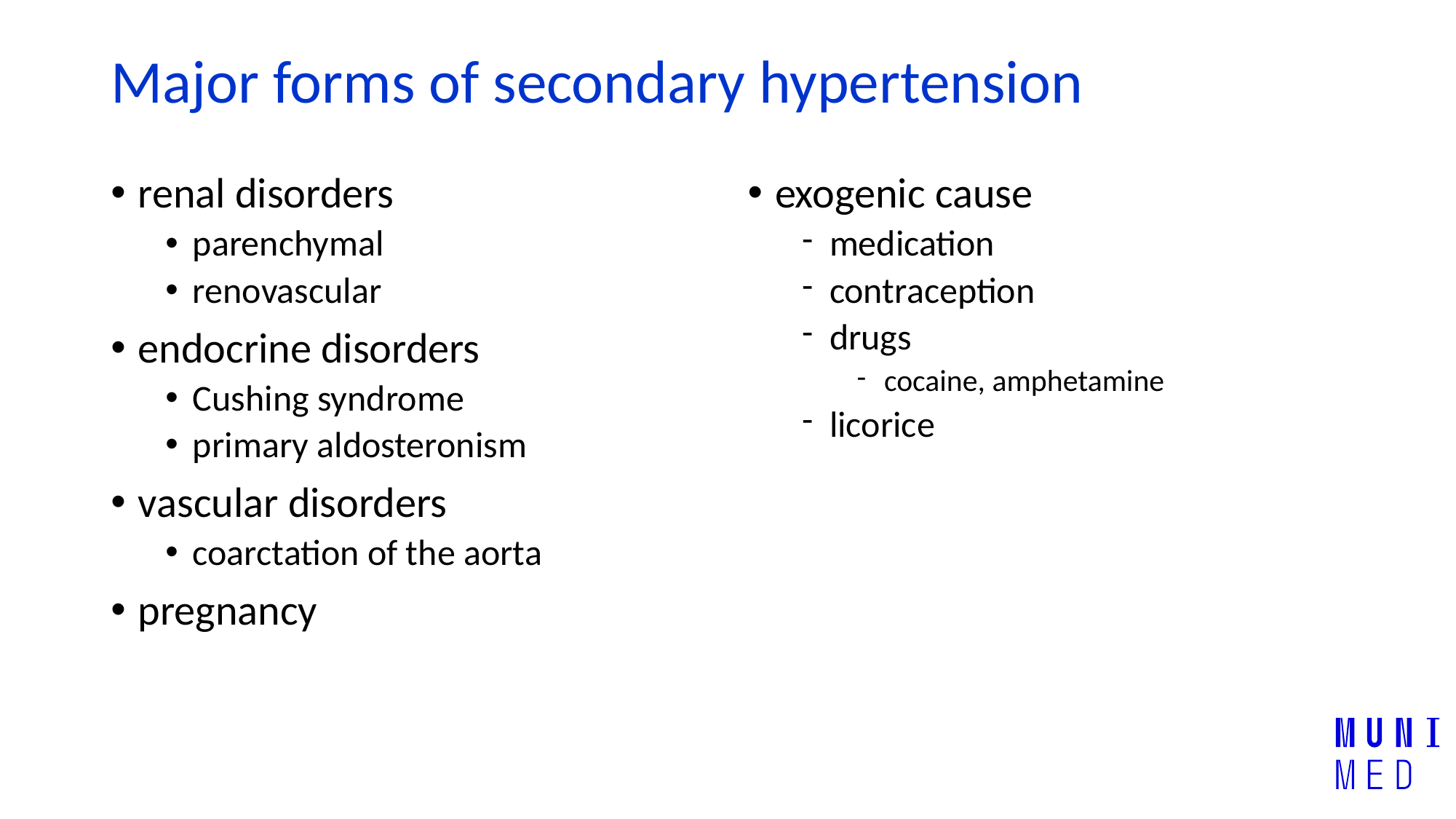

# Major forms of secondary hypertension
renal disorders
parenchymal
renovascular
endocrine disorders
Cushing syndrome
primary aldosteronism
vascular disorders
coarctation of the aorta
pregnancy
exogenic cause
medication
contraception
drugs
cocaine, amphetamine
licorice